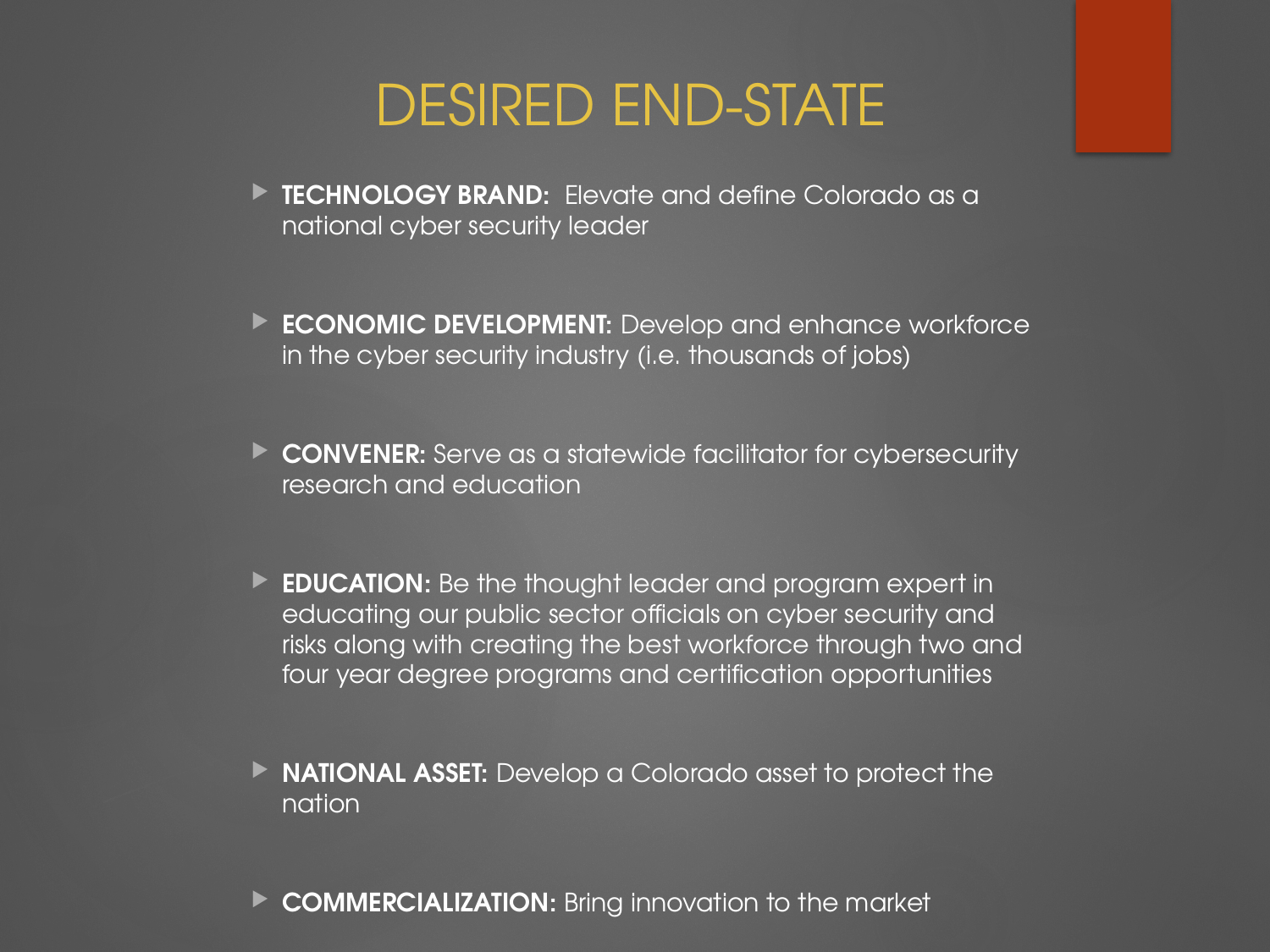

# DESIRED END-STATE
TECHNOLOGY BRAND:  Elevate and define Colorado as a national cyber security leader

ECONOMIC DEVELOPMENT: Develop and enhance workforce in the cyber security industry (i.e. thousands of jobs)

CONVENER: Serve as a statewide facilitator for cybersecurity research and education

EDUCATION: Be the thought leader and program expert in educating our public sector officials on cyber security and risks along with creating the best workforce through two and four year degree programs and certification opportunities

NATIONAL ASSET: Develop a Colorado asset to protect the nation

COMMERCIALIZATION: Bring innovation to the market